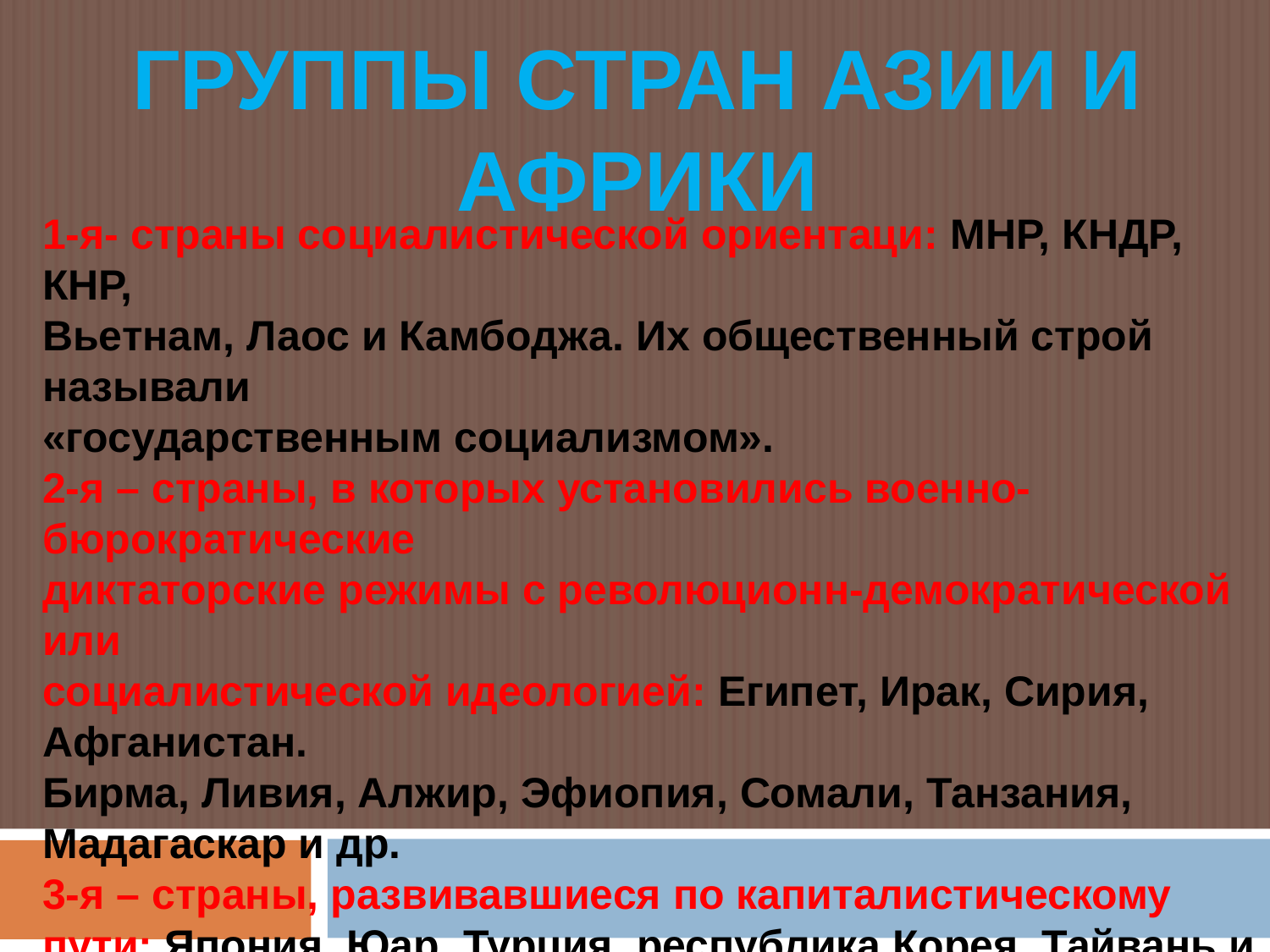

ГРУППЫ СТРАН АЗИИ И АФРИКИ

1-я- страны социалистической ориентаци: МНР, КНДР, КНР,
Вьетнам, Лаос и Камбоджа. Их общественный строй называли
«государственным социализмом».
2-я – страны, в которых установились военно-бюрократические
диктаторские режимы с революционн-демократической или
социалистической идеологией: Египет, Ирак, Сирия, Афганистан.
Бирма, Ливия, Алжир, Эфиопия, Сомали, Танзания, Мадагаскар и др.
3-я – страны, развивавшиеся по капиталистическому пути: Япония, Юар, Турция, республика Корея, Тайвань и бедные государства центральной Африки. Политические режимы-от демократических до авторитарных.